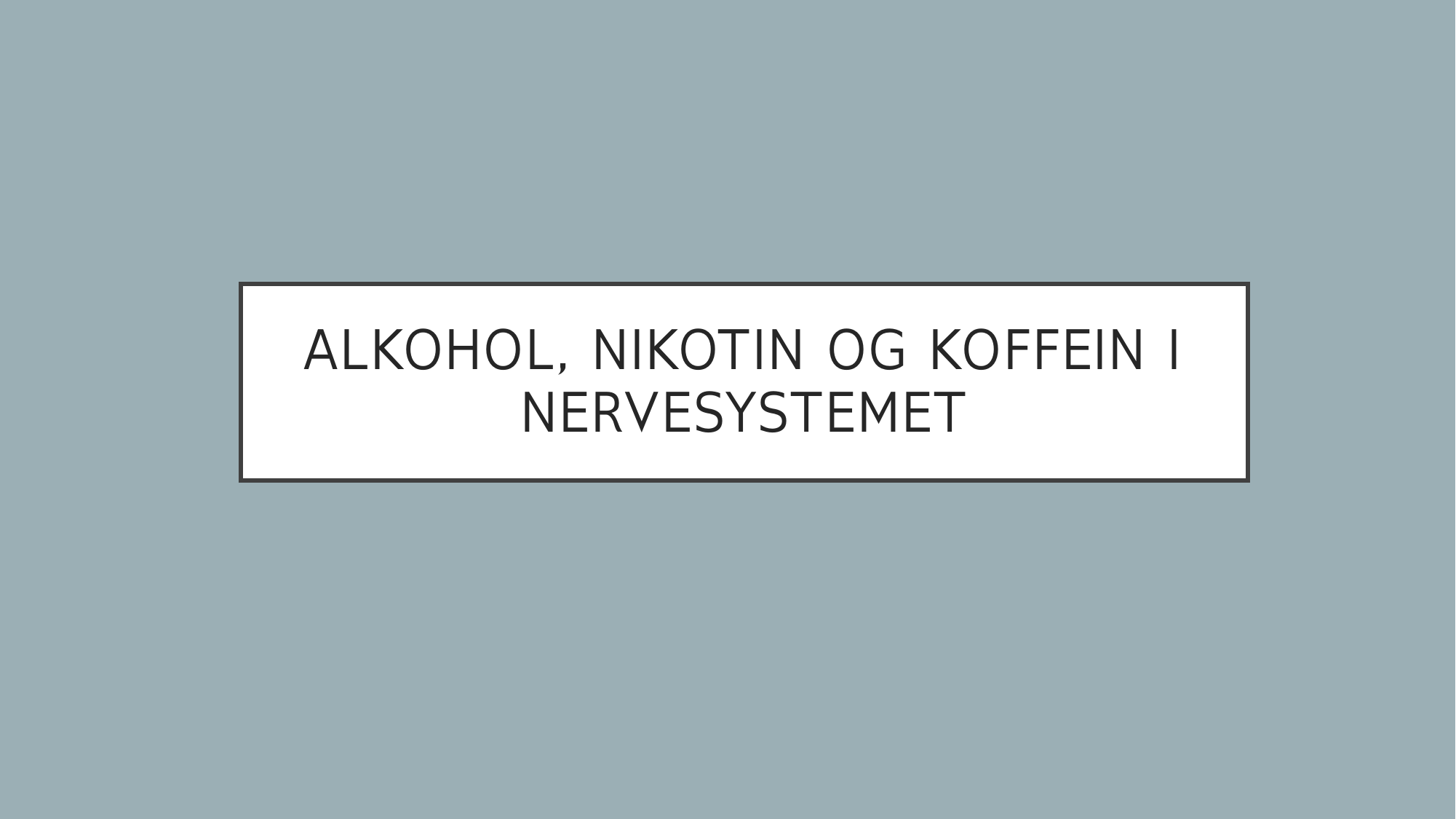

# Alkohol, nikotin og koffein i nervesystemet